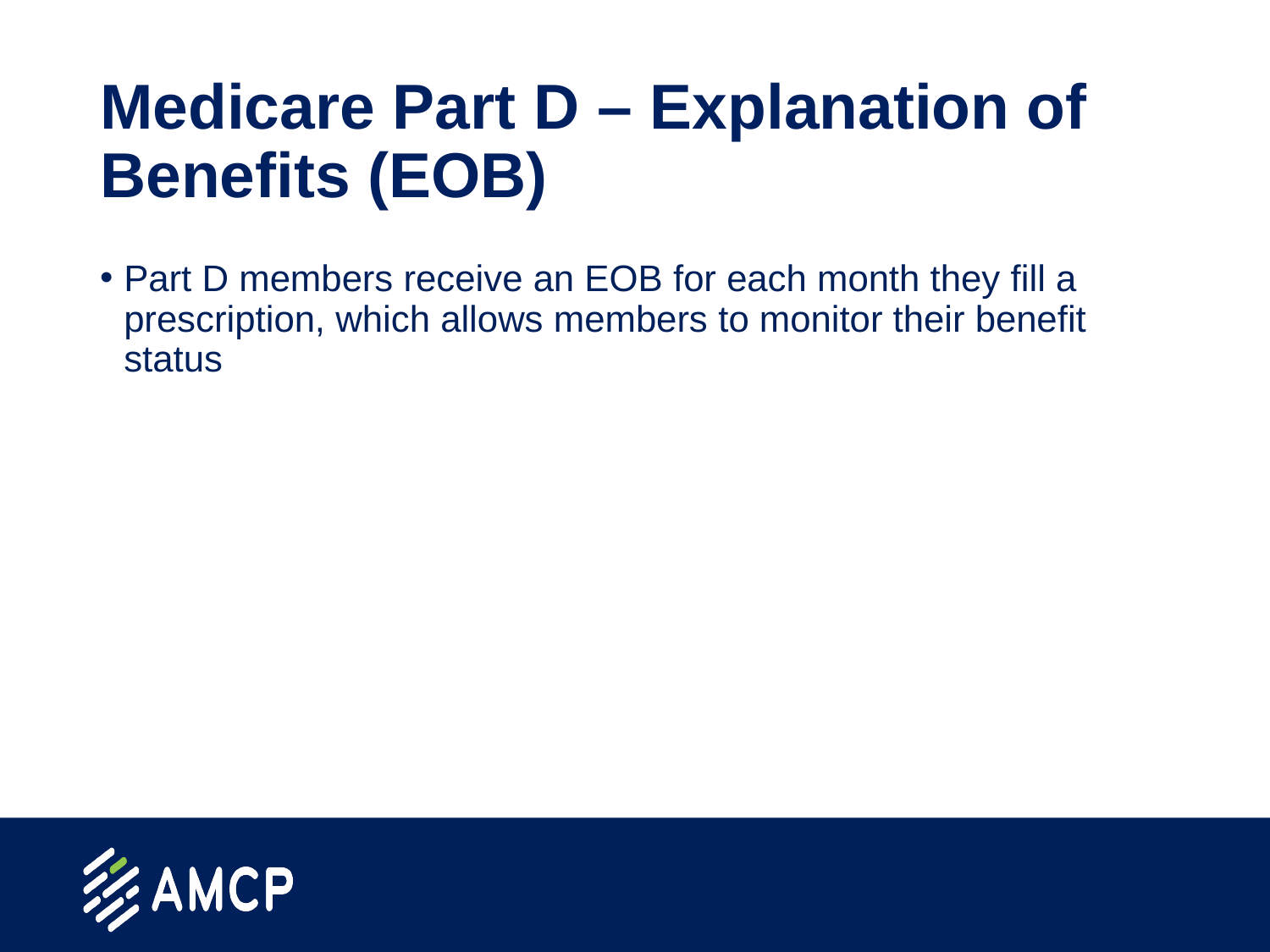

# Medicare Part D – Explanation of Benefits (EOB)
Part D members receive an EOB for each month they fill a prescription, which allows members to monitor their benefit status